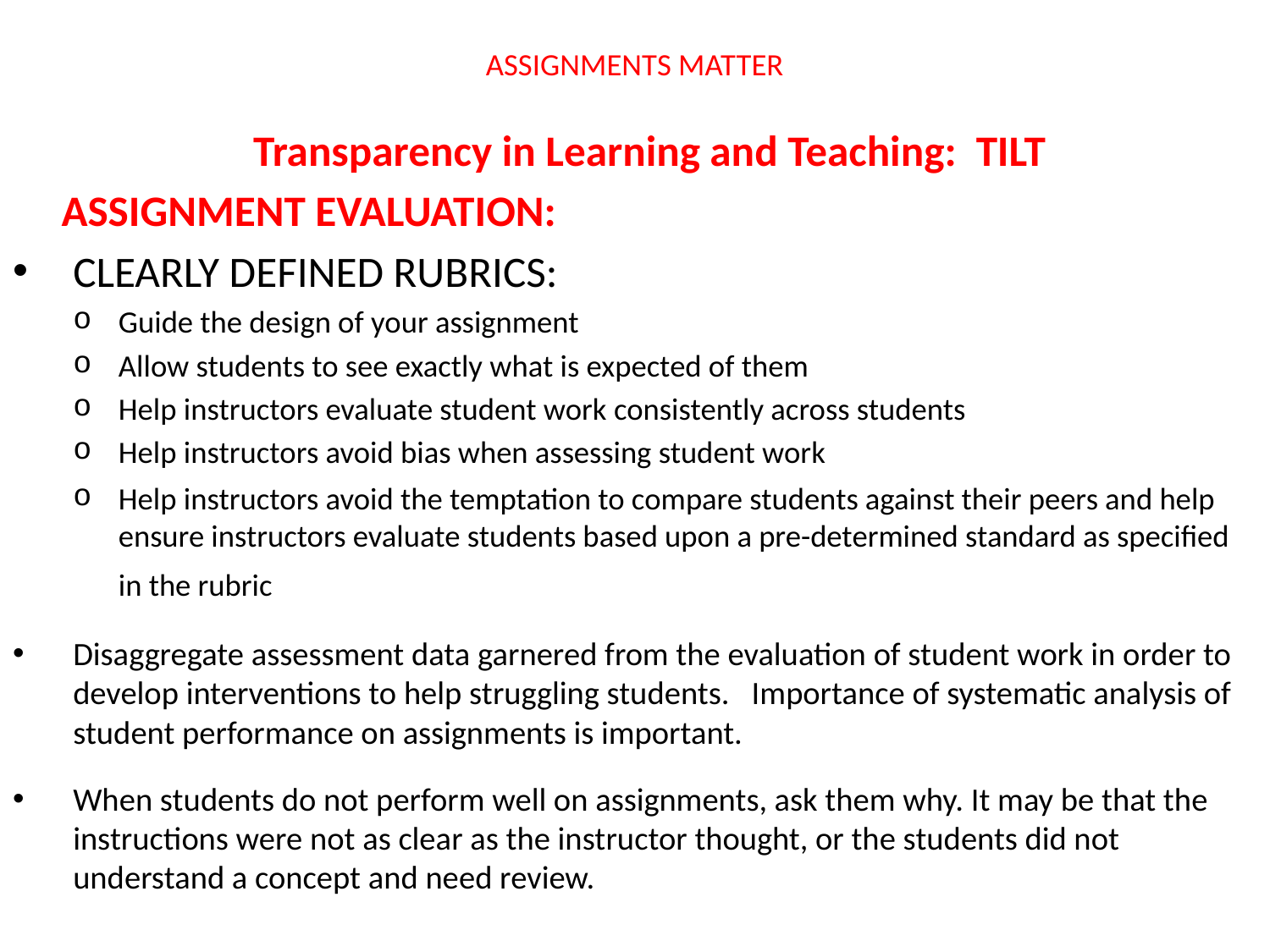

# ASSIGNMENTS MATTER
Transparency in Learning and Teaching:  TILT
     ASSIGNMENT EVALUATION:
CLEARLY DEFINED RUBRICS:
Guide the design of your assignment
Allow students to see exactly what is expected of them
Help instructors evaluate student work consistently across students
Help instructors avoid bias when assessing student work
Help instructors avoid the temptation to compare students against their peers and help ensure instructors evaluate students based upon a pre-determined standard as specified in the rubric

Disaggregate assessment data garnered from the evaluation of student work in order to develop interventions to help struggling students.   Importance of systematic analysis of student performance on assignments is important.

When students do not perform well on assignments, ask them why. It may be that the instructions were not as clear as the instructor thought, or the students did not understand a concept and need review.